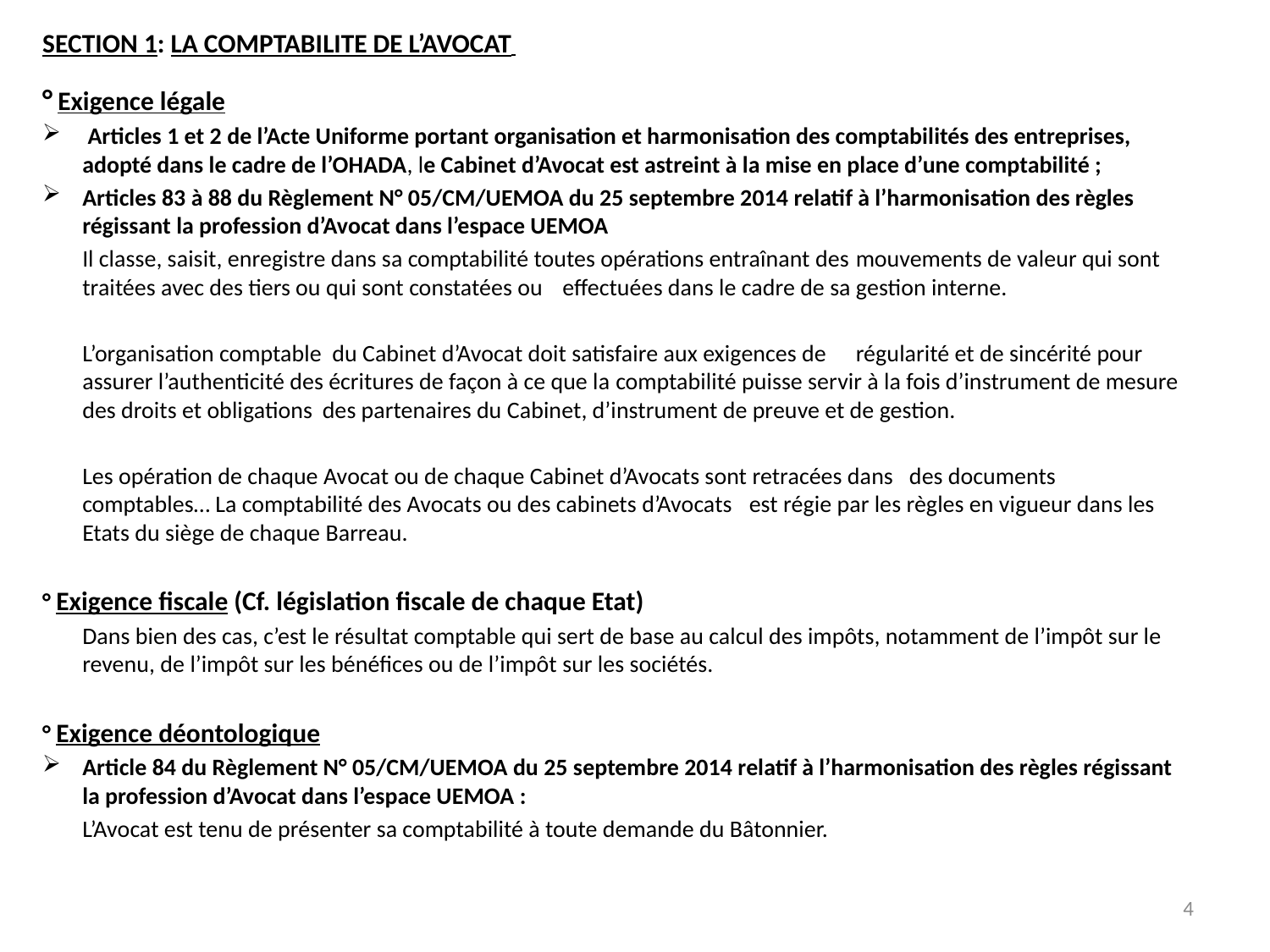

SECTION 1: LA COMPTABILITE DE L’AVOCAT

° Exigence légale
 Articles 1 et 2 de l’Acte Uniforme portant organisation et harmonisation des comptabilités des entreprises, adopté dans le cadre de l’OHADA, le Cabinet d’Avocat est astreint à la mise en place d’une comptabilité ;
Articles 83 à 88 du Règlement N° 05/CM/UEMOA du 25 septembre 2014 relatif à l’harmonisation des règles régissant la profession d’Avocat dans l’espace UEMOA
		Il classe, saisit, enregistre dans sa comptabilité toutes opérations entraînant des 	mouvements de valeur qui sont traitées avec des tiers ou qui sont constatées ou 	effectuées dans le cadre de sa gestion interne.

		L’organisation comptable  du Cabinet d’Avocat doit satisfaire aux exigences de 	régularité et de sincérité pour assurer l’authenticité des écritures de façon à ce que la 	comptabilité puisse servir à la fois d’instrument de mesure des droits et obligations 	des partenaires du Cabinet, d’instrument de preuve et de gestion.

		Les opération de chaque Avocat ou de chaque Cabinet d’Avocats sont retracées dans 	des documents comptables… La comptabilité des Avocats ou des cabinets d’Avocats  	est régie par les règles en vigueur dans les Etats du siège de chaque Barreau.

° Exigence fiscale (Cf. législation fiscale de chaque Etat)
 		Dans bien des cas, c’est le résultat comptable qui sert de base au calcul des impôts, notamment de l’impôt sur le revenu, de l’impôt sur les bénéfices ou de l’impôt sur les sociétés.

° Exigence déontologique
Article 84 du Règlement N° 05/CM/UEMOA du 25 septembre 2014 relatif à l’harmonisation des règles régissant la profession d’Avocat dans l’espace UEMOA :
		L’Avocat est tenu de présenter sa comptabilité à toute demande du Bâtonnier.

4